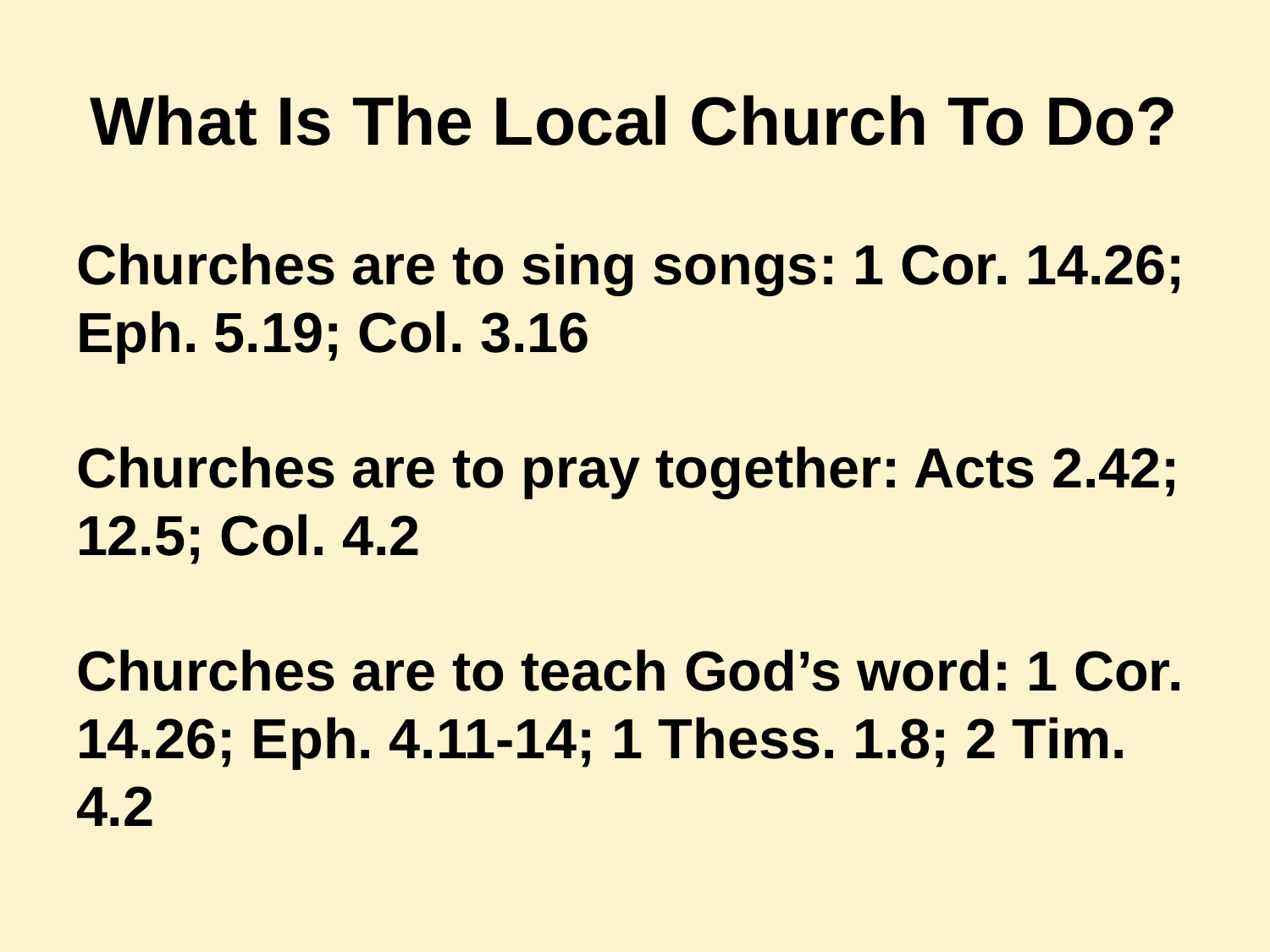

# What Is The Local Church To Do?
Churches are to sing songs: 1 Cor. 14.26; Eph. 5.19; Col. 3.16

Churches are to pray together: Acts 2.42; 12.5; Col. 4.2

Churches are to teach God’s word: 1 Cor. 14.26; Eph. 4.11-14; 1 Thess. 1.8; 2 Tim. 4.2